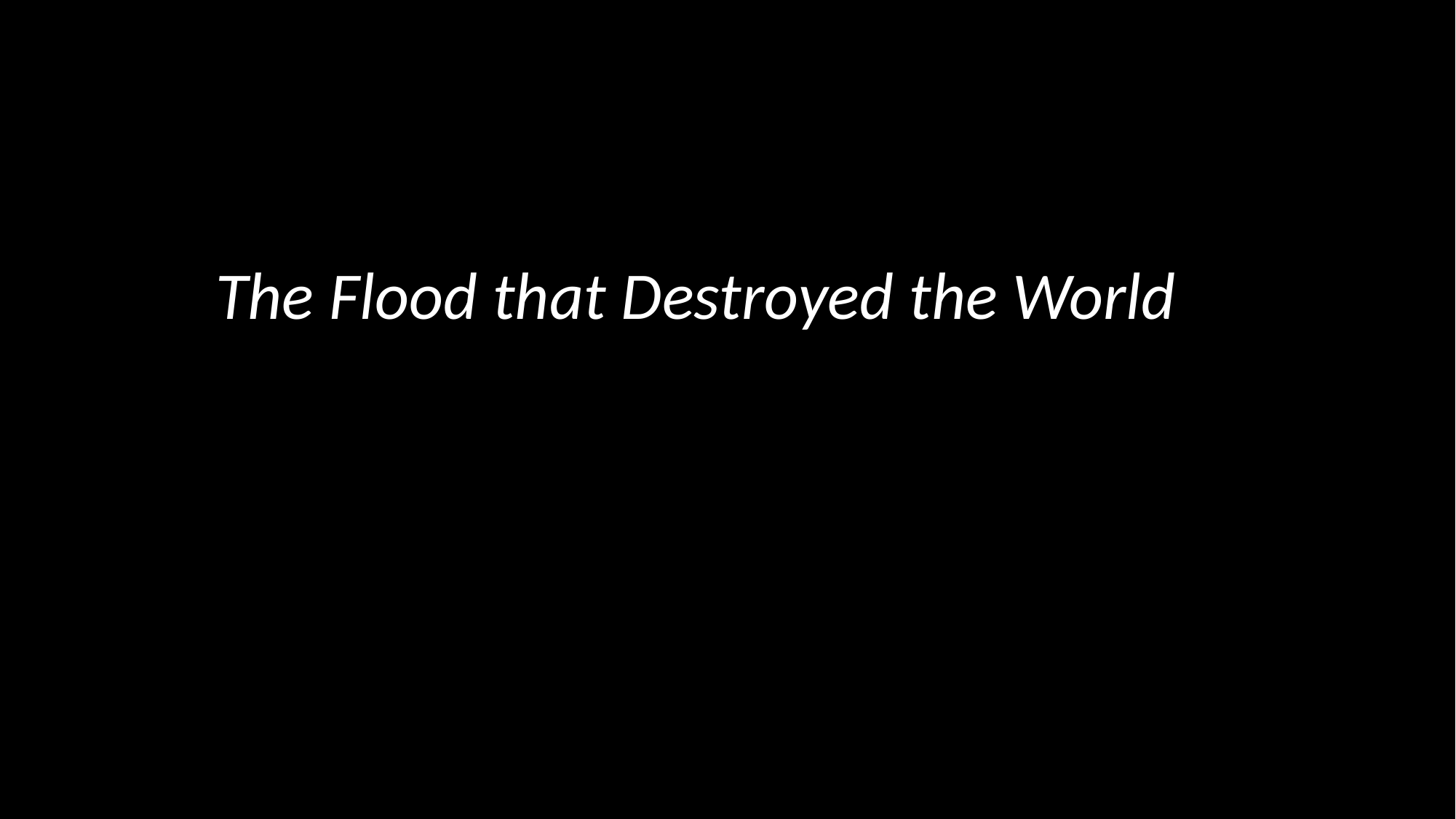

# The Flood that Destroyed the World